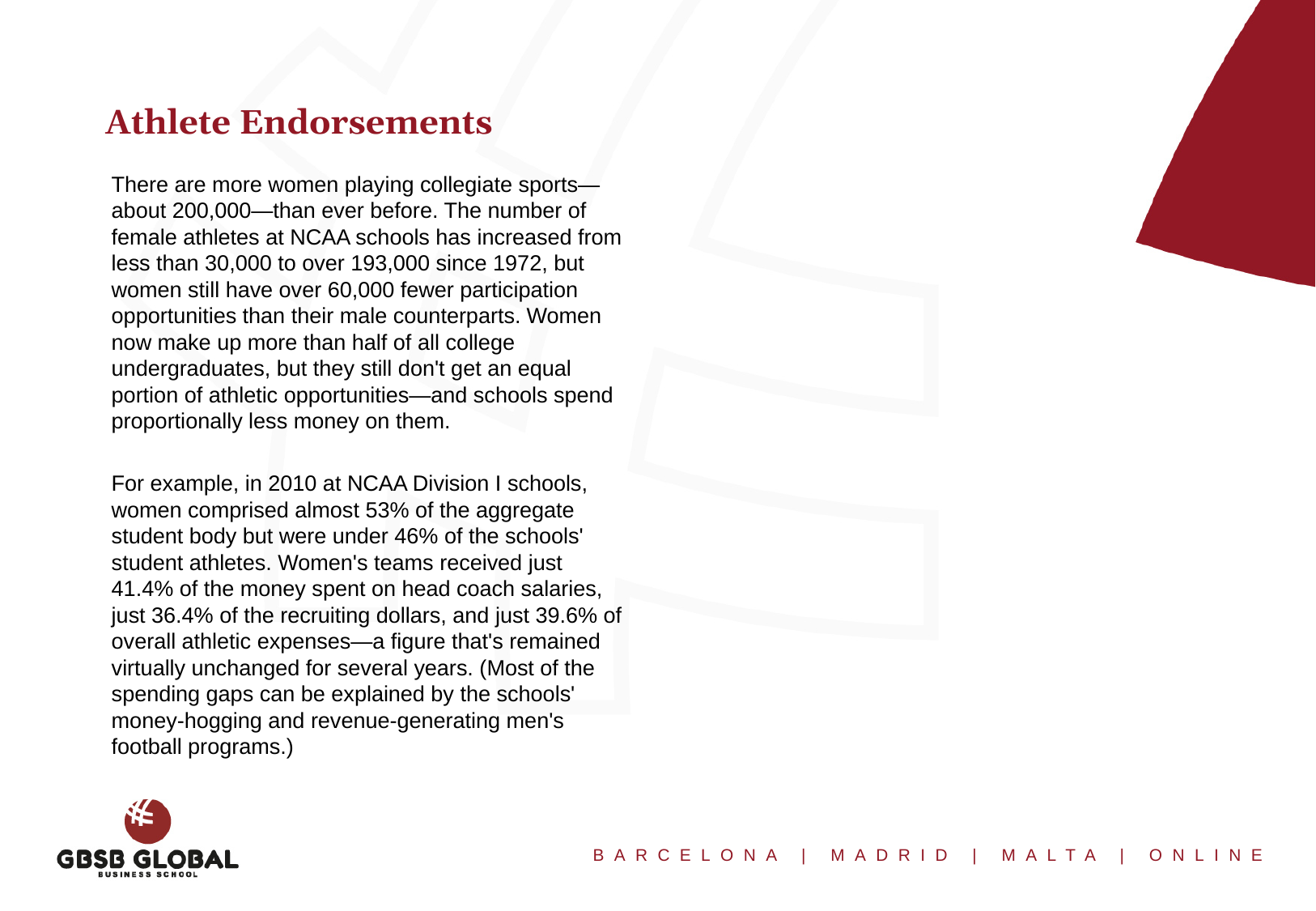

Athlete Endorsements
There are more women playing collegiate sports—about 200,000—than ever before. The number of female athletes at NCAA schools has increased from less than 30,000 to over 193,000 since 1972, but women still have over 60,000 fewer participation opportunities than their male counterparts. Women now make up more than half of all college undergraduates, but they still don't get an equal portion of athletic opportunities—and schools spend proportionally less money on them.

For example, in 2010 at NCAA Division I schools, women comprised almost 53% of the aggregate student body but were under 46% of the schools' student athletes. Women's teams received just 41.4% of the money spent on head coach salaries, just 36.4% of the recruiting dollars, and just 39.6% of overall athletic expenses—a figure that's remained virtually unchanged for several years. (Most of the spending gaps can be explained by the schools' money-hogging and revenue-generating men's football programs.)